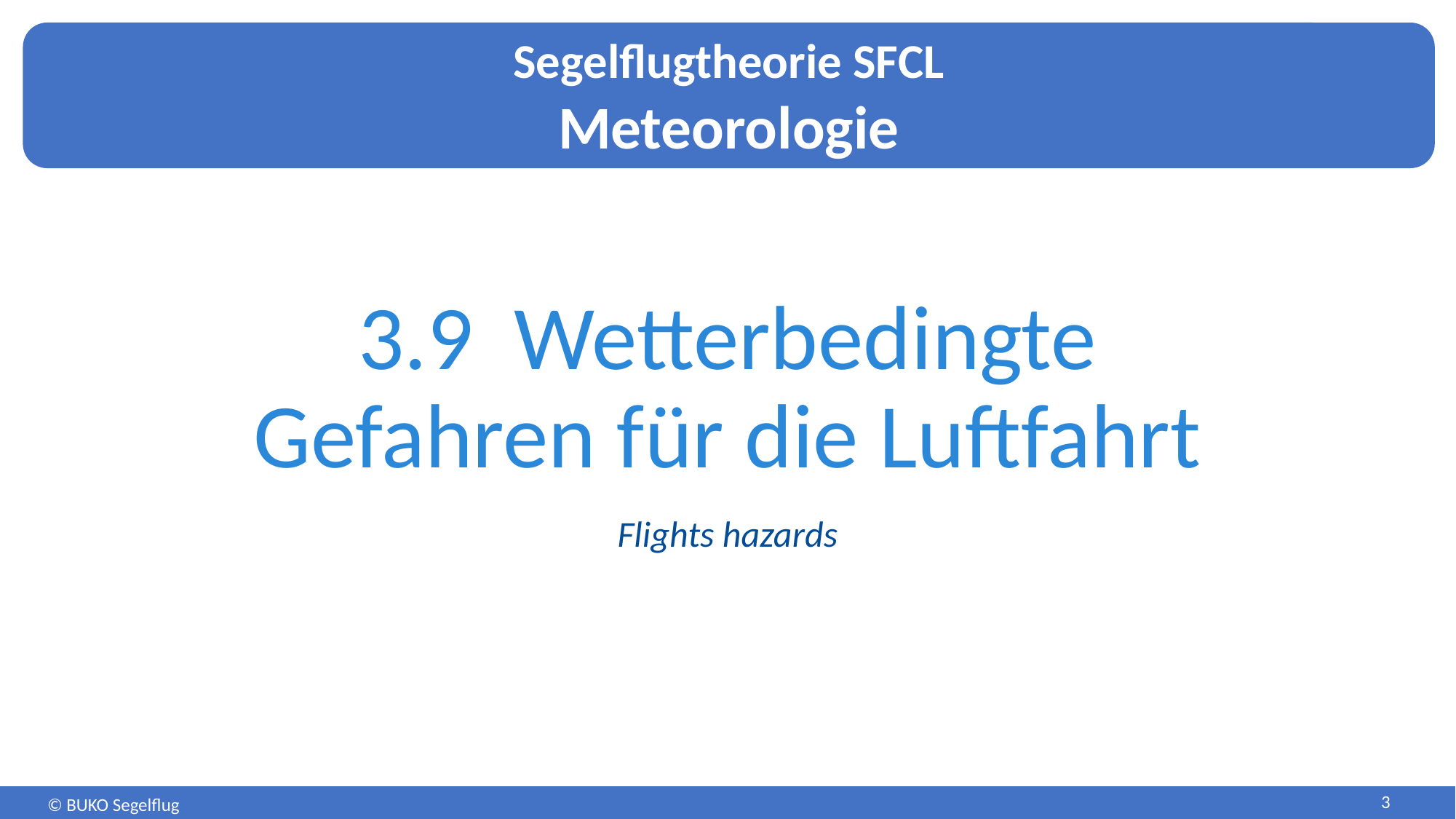

# 3.9  Wetterbedingte Gefahren für die Luftfahrt
Flights hazards
3